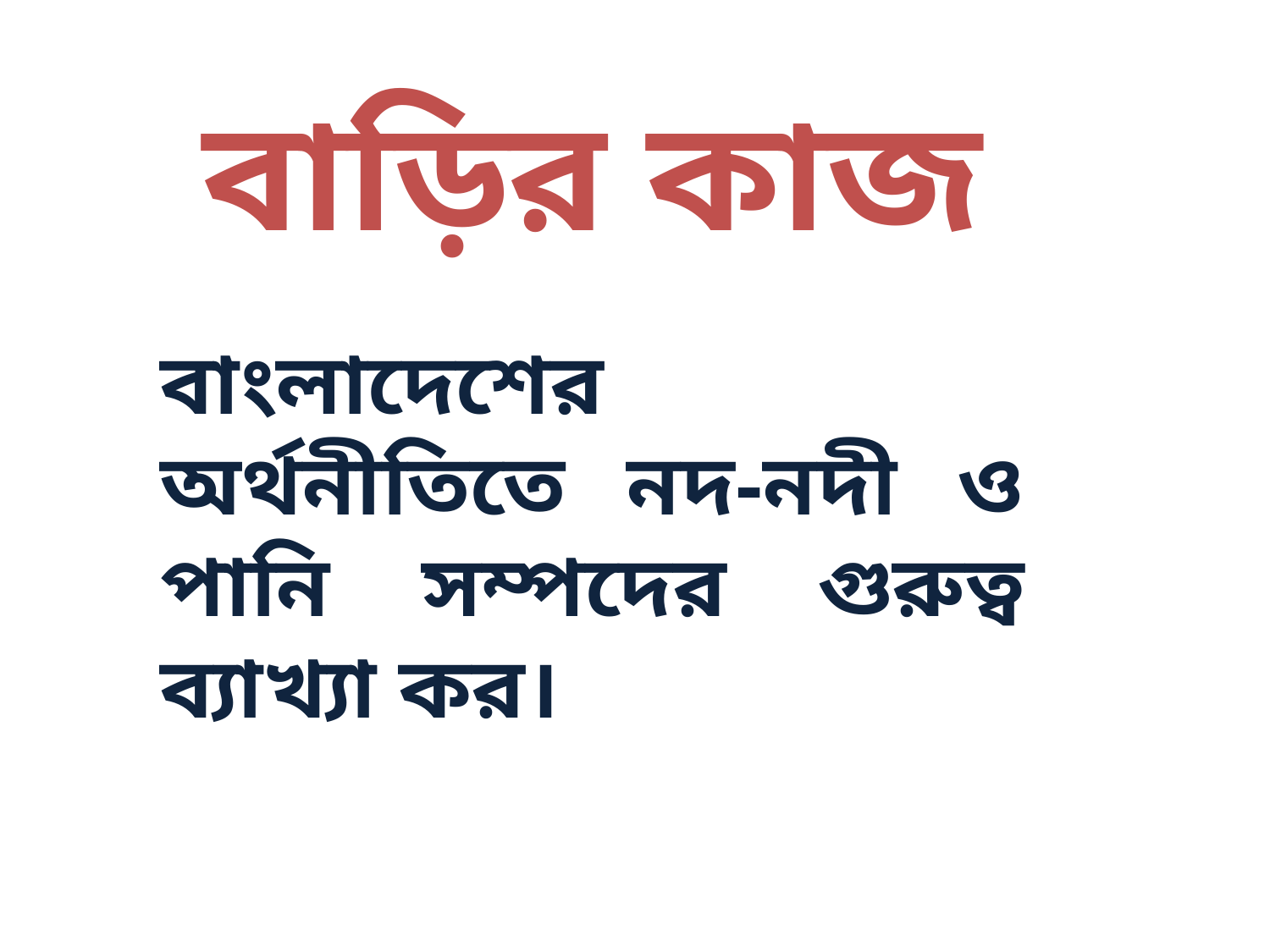

বাড়ির কাজ

বাংলাদেশের অর্থনীতিতে নদ-নদী ও পানি সম্পদের গুরুত্ব ব্যাখ্যা কর।